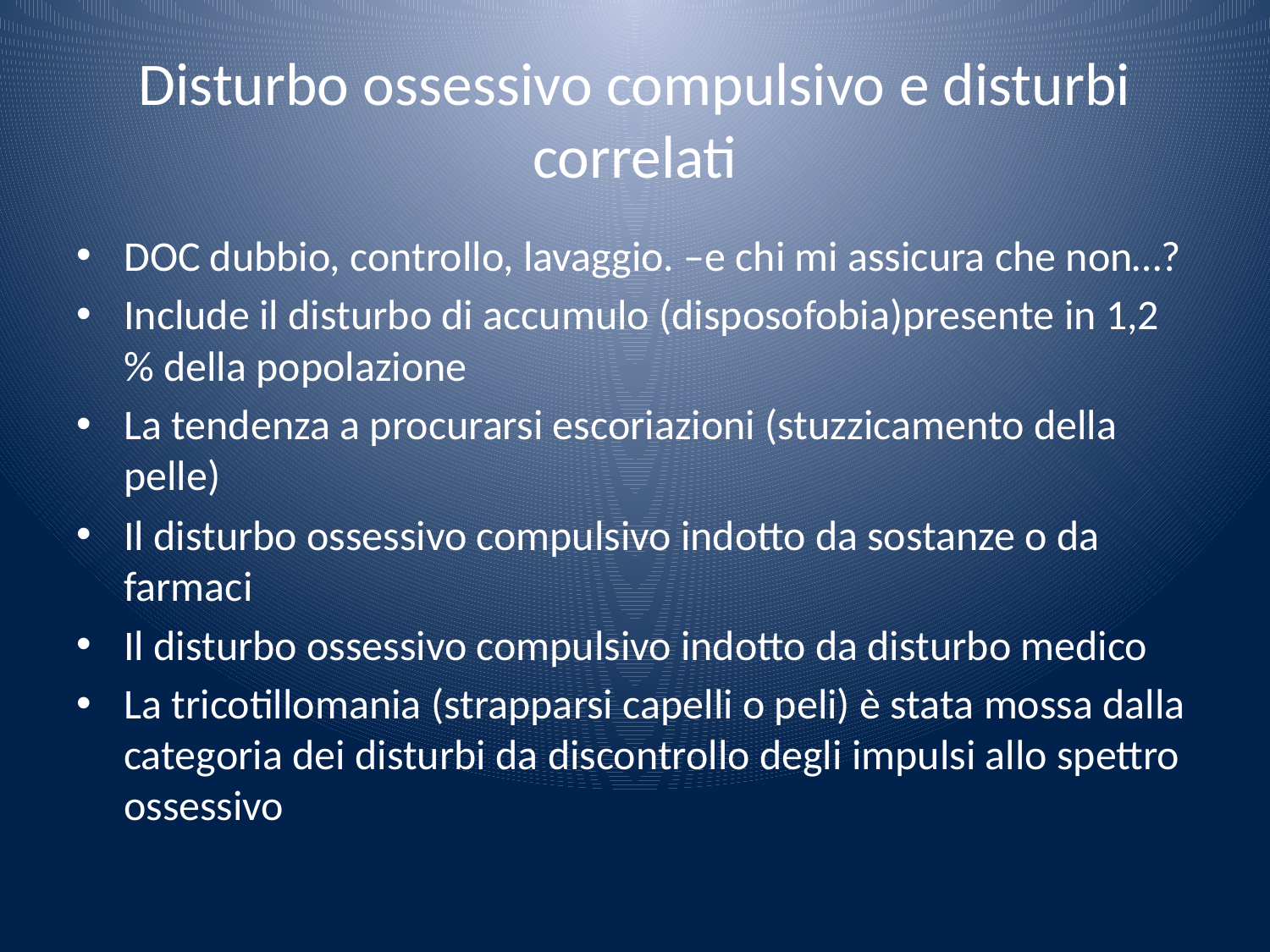

# Disturbo ossessivo compulsivo e disturbi correlati
DOC dubbio, controllo, lavaggio. –e chi mi assicura che non…?
Include il disturbo di accumulo (disposofobia)presente in 1,2 % della popolazione
La tendenza a procurarsi escoriazioni (stuzzicamento della pelle)
Il disturbo ossessivo compulsivo indotto da sostanze o da farmaci
Il disturbo ossessivo compulsivo indotto da disturbo medico
La tricotillomania (strapparsi capelli o peli) è stata mossa dalla categoria dei disturbi da discontrollo degli impulsi allo spettro ossessivo